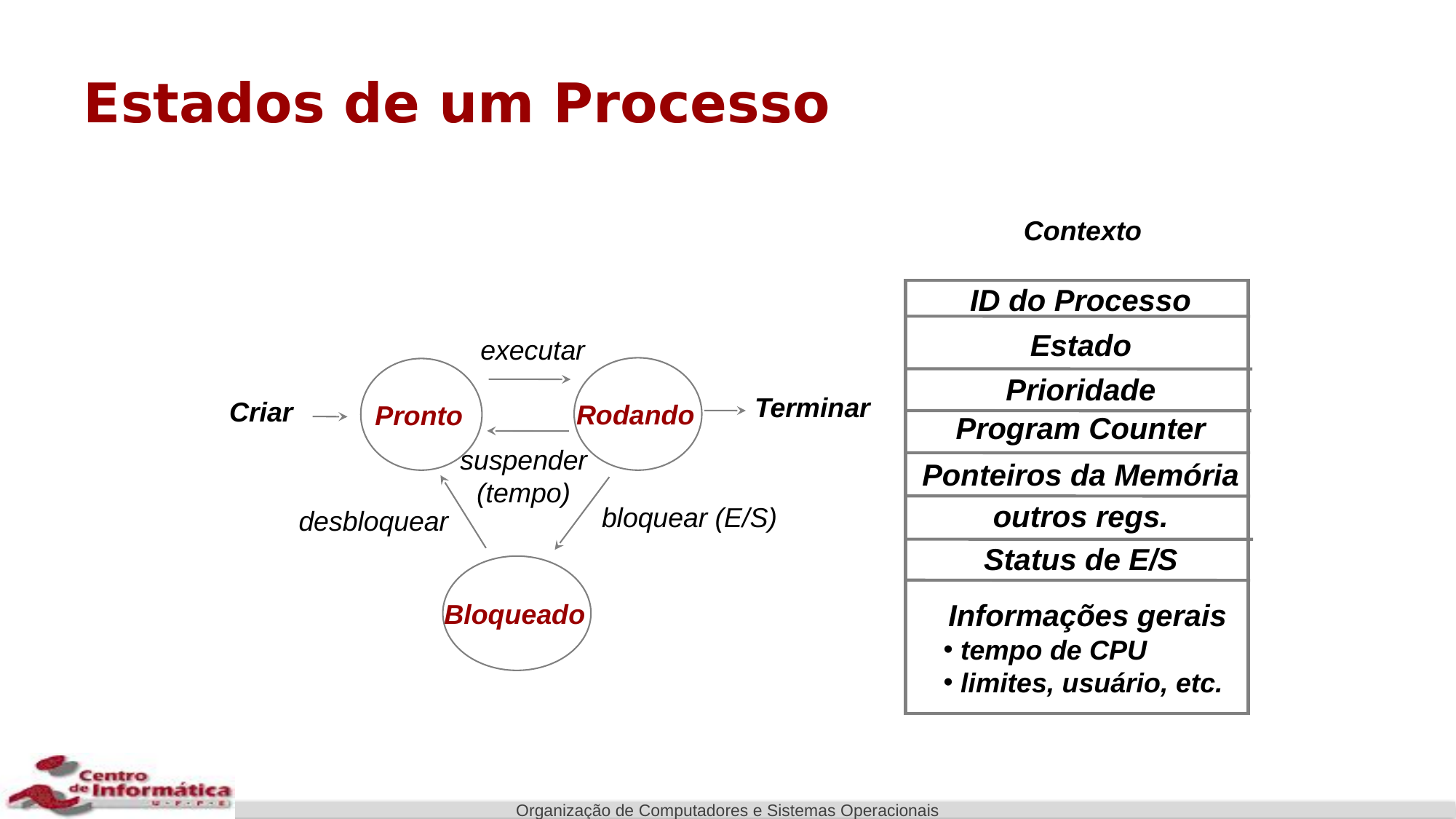

# Estados de um Processo
Contexto

ID do Processo
Estado
executar

Rodando

Pronto
Prioridade
Terminar

Criar

Program Counter

suspender
(tempo)
Ponteiros da Memória

desbloquear

bloquear (E/S)
outros regs.
Status de E/S

Bloqueado
Informações gerais
 tempo de CPU
 limites, usuário, etc.